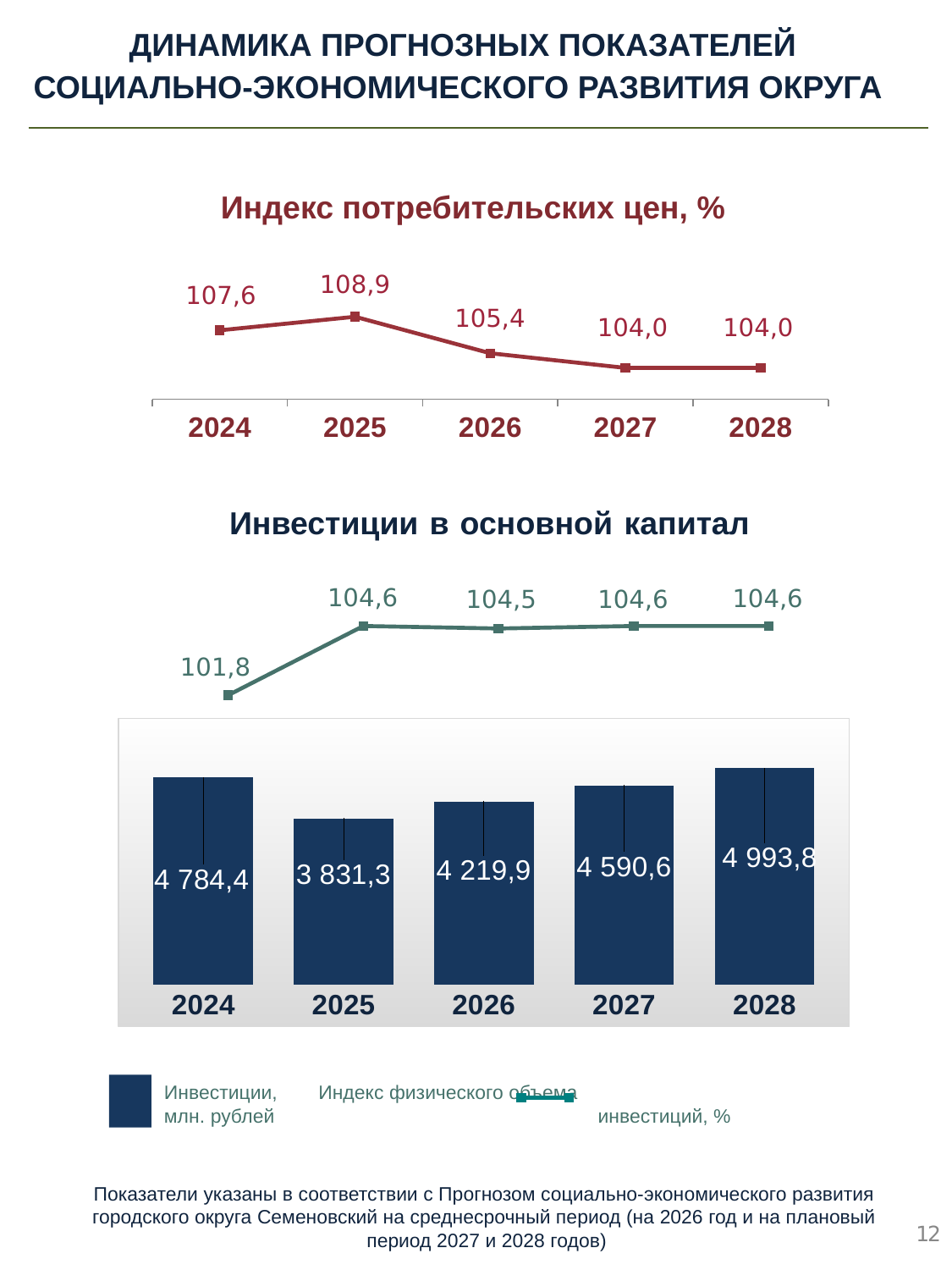

ДИНАМИКА ПРОГНОЗНЫХ ПОКАЗАТЕЛЕЙ
СОЦИАЛЬНО-ЭКОНОМИЧЕСКОГО РАЗВИТИЯ ОКРУГА

Индекс потребительских цен, %

### Chart

| Category | Ряд 3 |
|---|---|
| 2024 | 107.6 |
| 2025 | 108.9 |
| 2026 | 105.4 |
| 2027 | 104.0 |
| 2028 | 104.0 |
108,9
  107,6
105,4
  104,0
  104,0
Инвестиции в основной капитал
  104,6
  104,6
  104,5
  104,6

### Chart

| Category | Ряд 3 |
|---|---|
| 2024 | 101.8 |
| 2025 | 104.6 |
| 2026 | 104.5 |
| 2027 | 104.6 |
| 2028 | 104.6 |
  101,8

### Chart

| Category | Ряд 1 |
|---|---|
| 2024 | 4784.4 |
| 2025 | 3831.3 |
| 2026 | 4219.9 |
| 2027 | 4590.6 |
| 2028 | 4993.8 |

Инвестиции, 	     Индекс физического объема
млн. рублей                                                           инвестиций, %

### Chart

| Category | Ряд 3 |
|---|---|
| 2021 | 107.0 |
| 2022 | 107.0 |
Показатели указаны в соответствии с Прогнозом социально-экономического развития городского округа Семеновский на среднесрочный период (на 2026 год и на плановый
 период 2027 и 2028 годов)
12